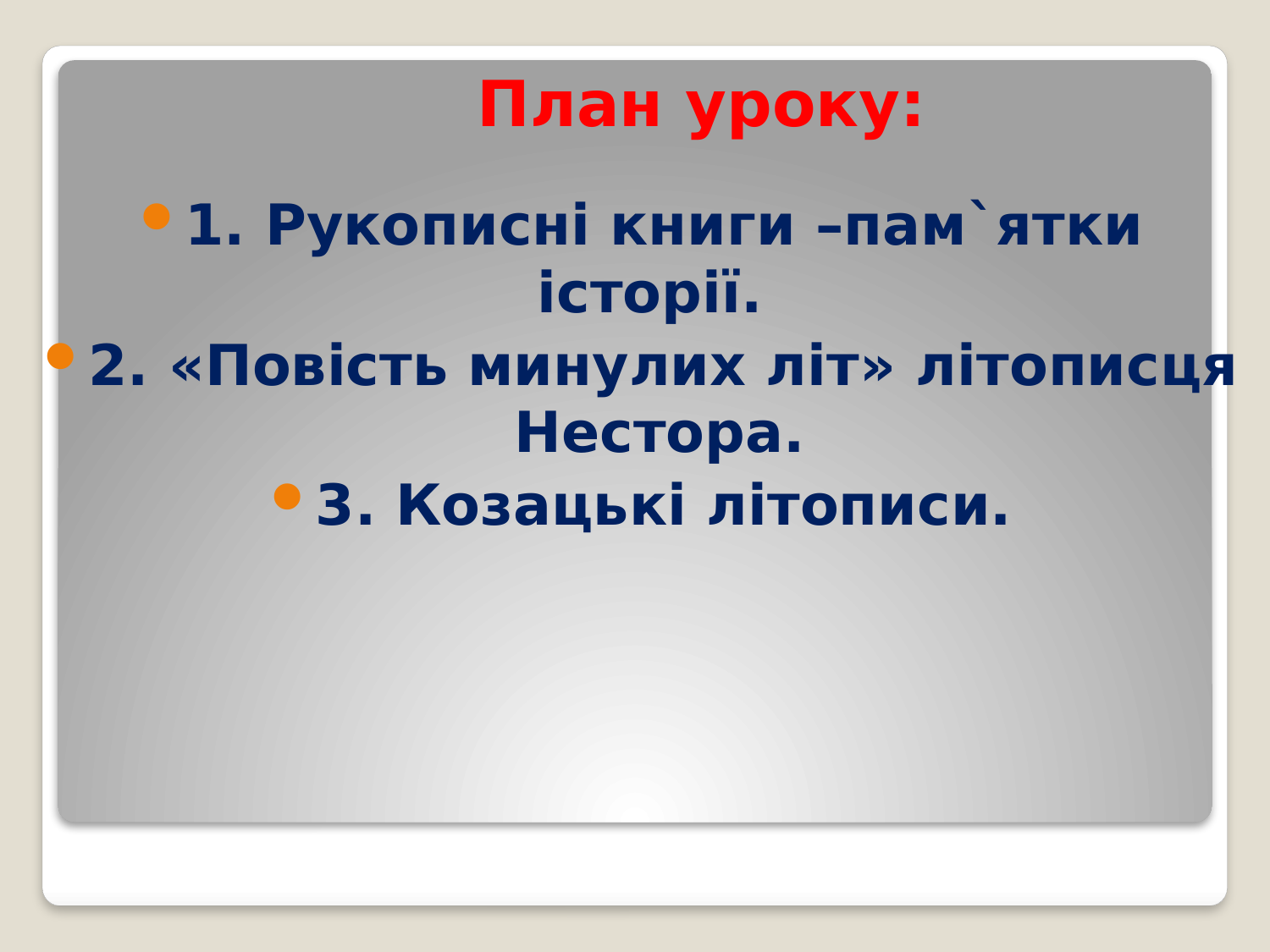

# План уроку:
1. Рукописні книги –пам`ятки історії.
2. «Повість минулих літ» літописця Нестора.
3. Козацькі літописи.